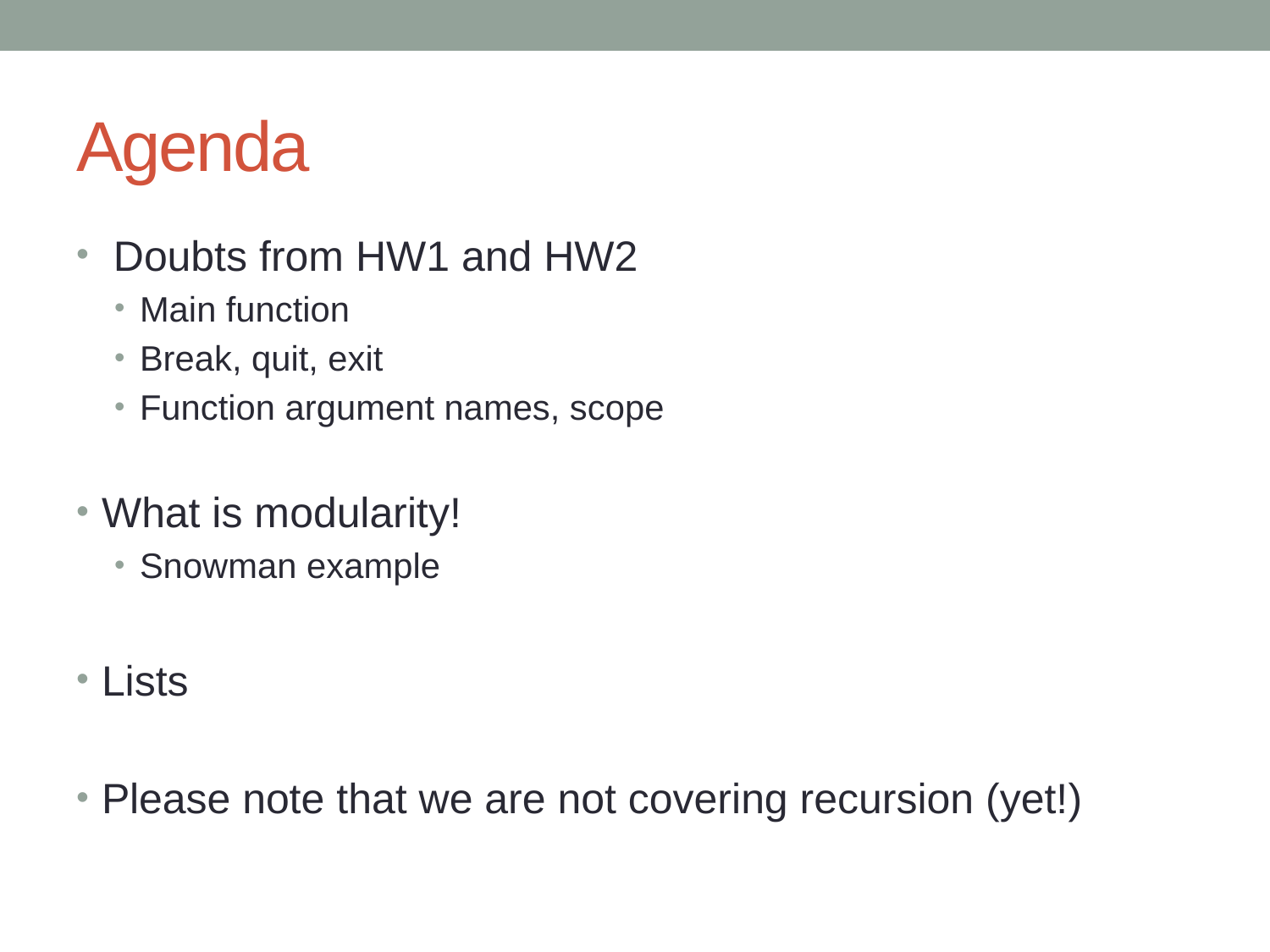

# Agenda
 Doubts from HW1 and HW2
Main function
Break, quit, exit
Function argument names, scope

What is modularity!
Snowman example

Lists

Please note that we are not covering recursion (yet!)